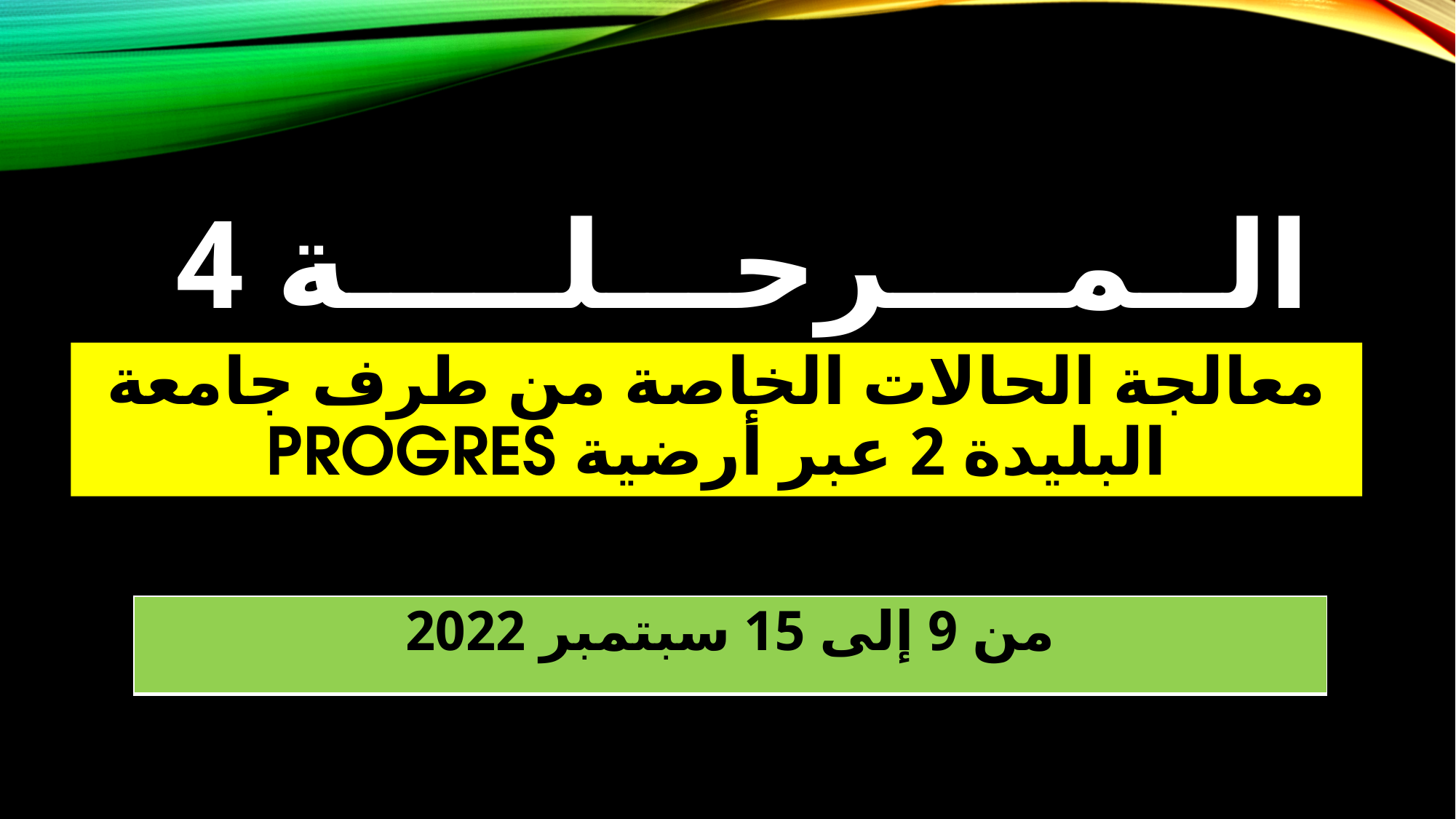

# الــمــــرحـــلـــــة 4
معالجة الحالات الخاصة من طرف جامعة البليدة 2 عبر أرضية PROGRES
| من 9 إلى 15 سبتمبر 2022 |
| --- |